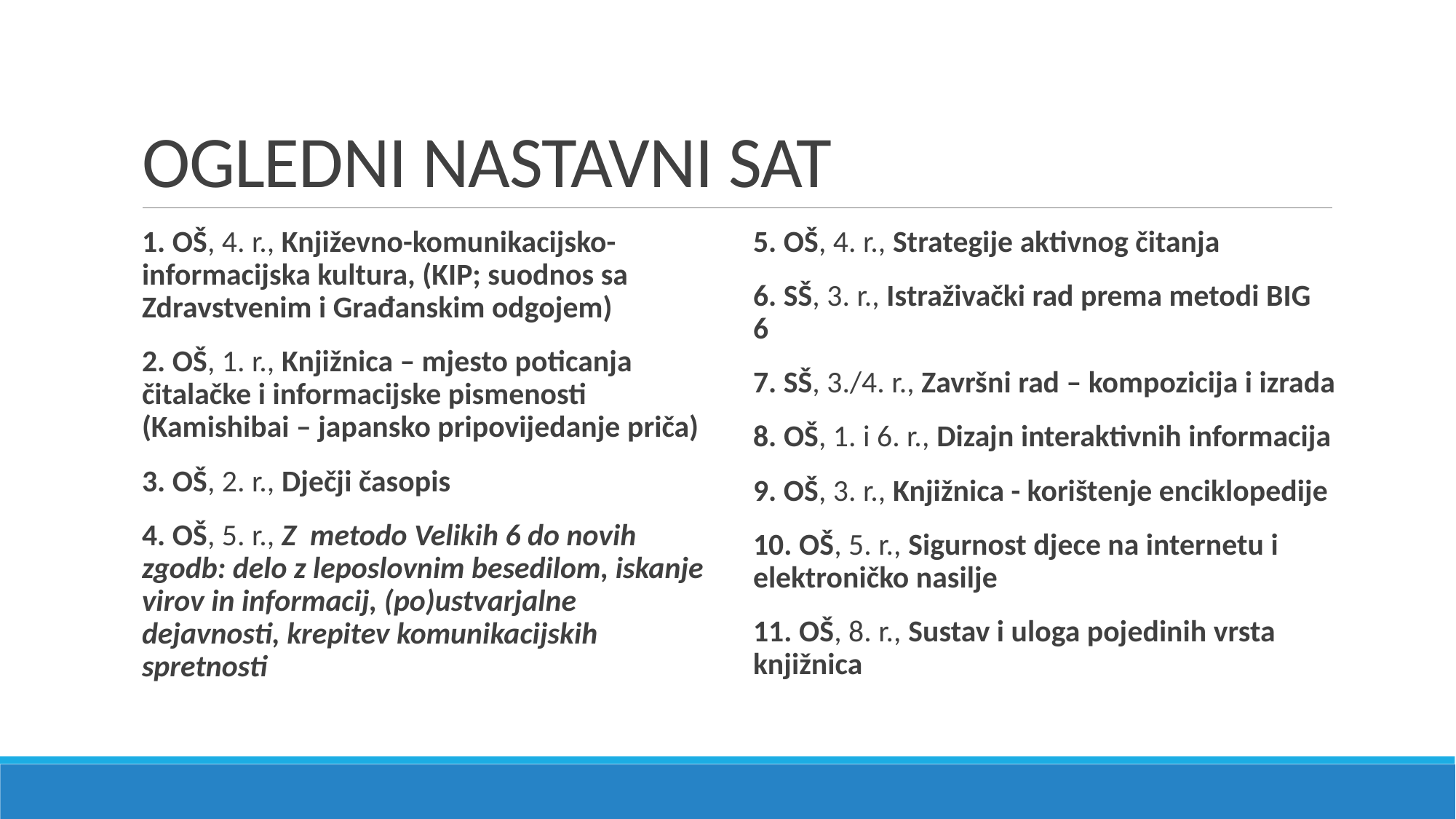

# OGLEDNI NASTAVNI SAT
1. OŠ, 4. r., Književno-komunikacijsko-informacijska kultura, (KIP; suodnos sa Zdravstvenim i Građanskim odgojem)
2. OŠ, 1. r., Knjižnica – mjesto poticanja čitalačke i informacijske pismenosti (Kamishibai – japansko pripovijedanje priča)
3. OŠ, 2. r., Dječji časopis
4. OŠ, 5. r., Z  metodo Velikih 6 do novih zgodb: delo z leposlovnim besedilom, iskanje virov in informacij, (po)ustvarjalne dejavnosti, krepitev komunikacijskih spretnosti
5. OŠ, 4. r., Strategije aktivnog čitanja
6. SŠ, 3. r., Istraživački rad prema metodi BIG 6
7. SŠ, 3./4. r., Završni rad – kompozicija i izrada
8. OŠ, 1. i 6. r., Dizajn interaktivnih informacija
9. OŠ, 3. r., Knjižnica - korištenje enciklopedije
10. OŠ, 5. r., Sigurnost djece na internetu i elektroničko nasilje
11. OŠ, 8. r., Sustav i uloga pojedinih vrsta knjižnica